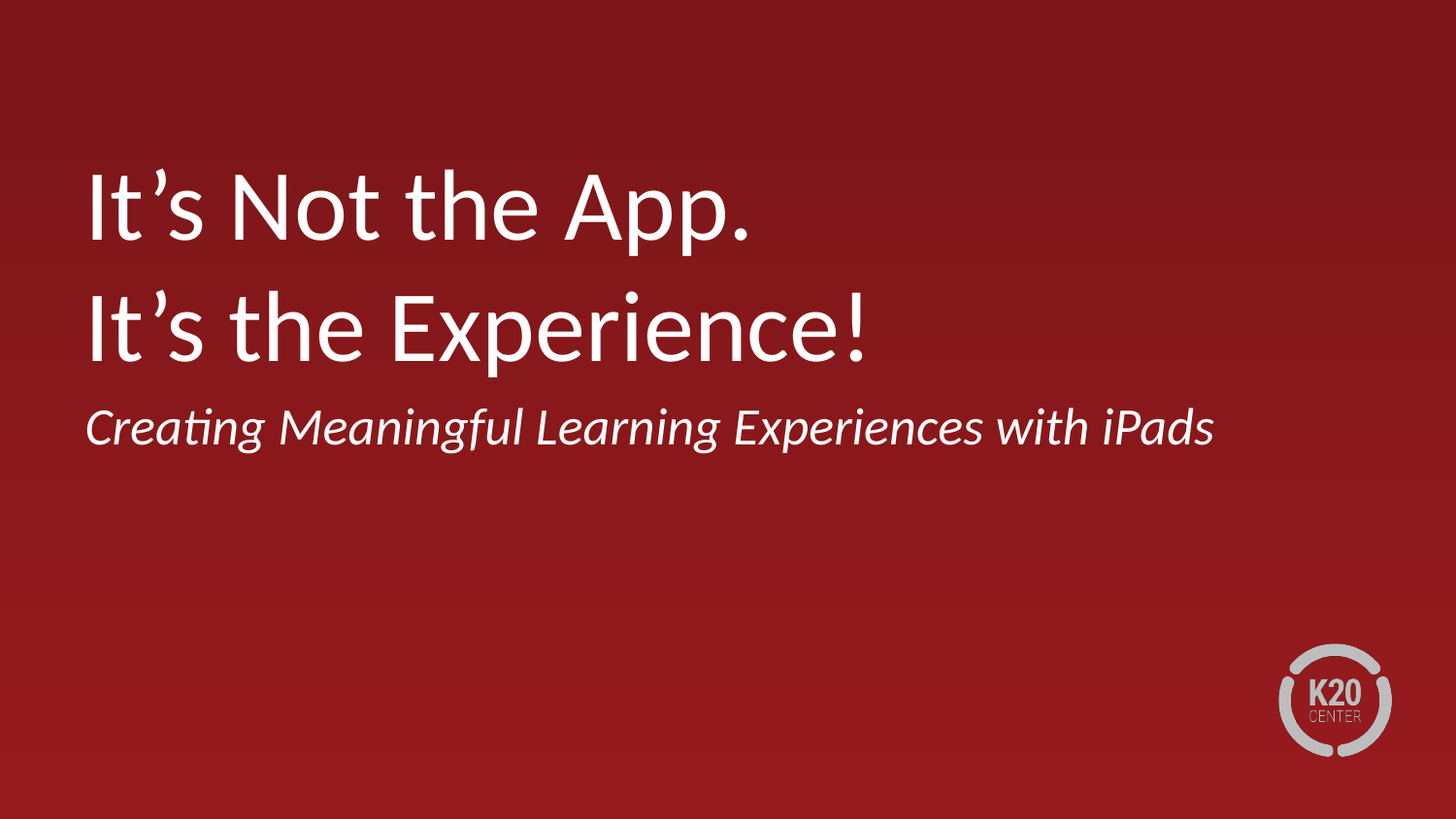

# It’s Not the App. It’s the Experience!
Creating Meaningful Learning Experiences with iPads